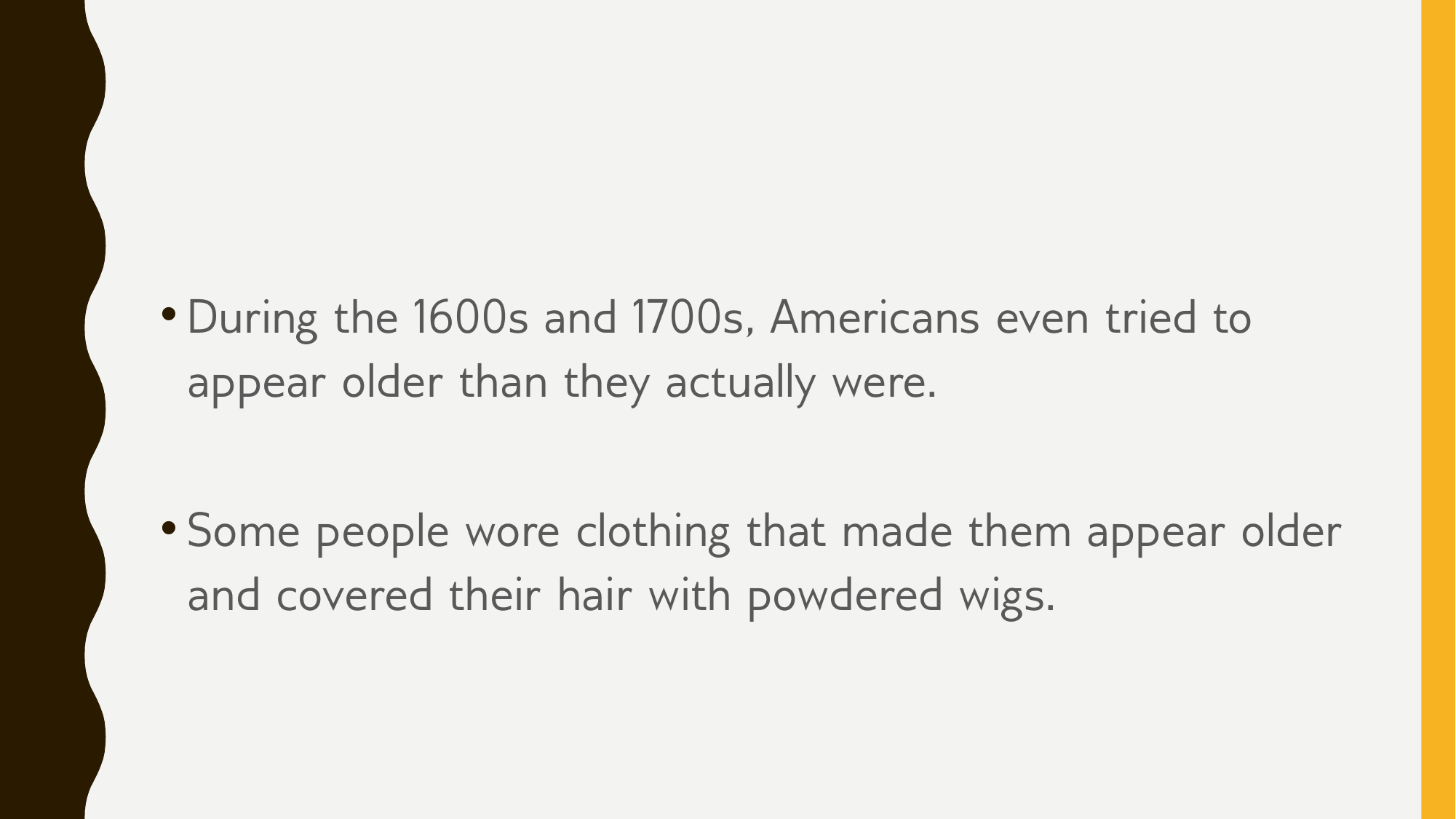

#
During the 1600s and 1700s, Americans even tried to appear older than they actually were.

Some people wore clothing that made them appear older and covered their hair with powdered wigs.